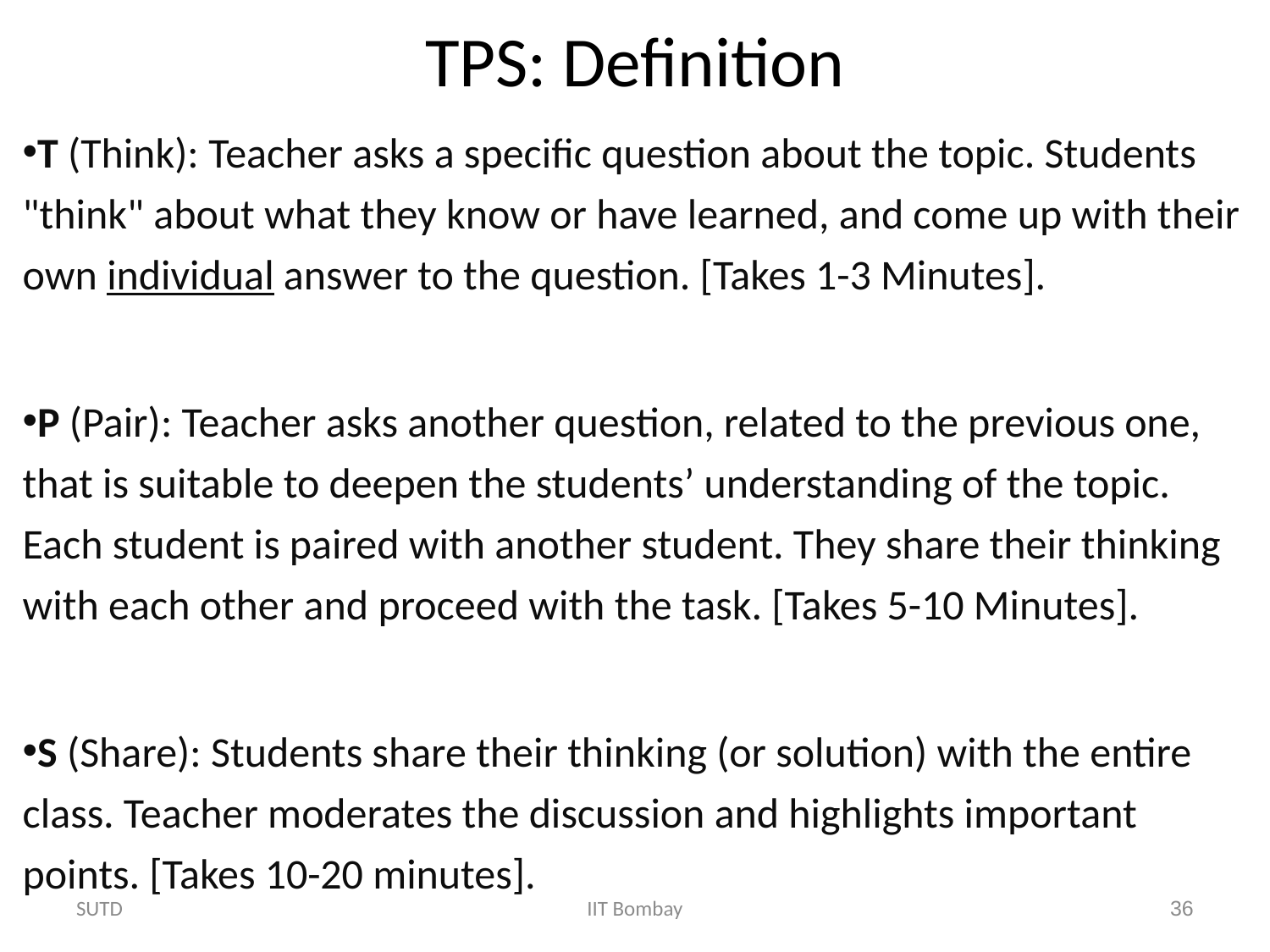

TPS: Definition
T (Think): Teacher asks a specific question about the topic. Students "think" about what they know or have learned, and come up with their own individual answer to the question. [Takes 1-3 Minutes].

P (Pair): Teacher asks another question, related to the previous one, that is suitable to deepen the students’ understanding of the topic. Each student is paired with another student. They share their thinking with each other and proceed with the task. [Takes 5-10 Minutes].

S (Share): Students share their thinking (or solution) with the entire class. Teacher moderates the discussion and highlights important points. [Takes 10-20 minutes].
SUTD
IIT Bombay
36